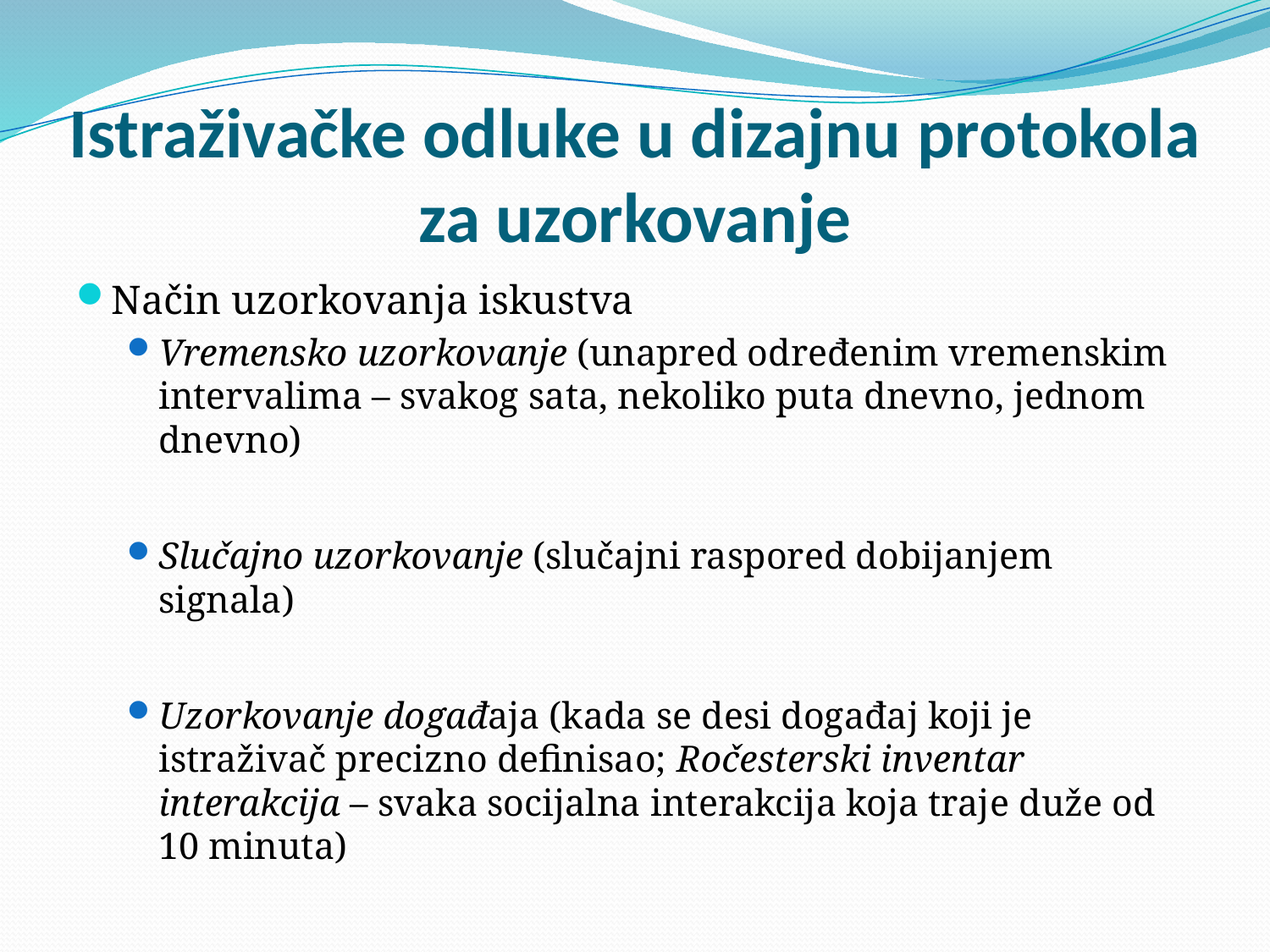

# Istraživačke odluke u dizajnu protokola za uzorkovanje
Način uzorkovanja iskustva
Vremensko uzorkovanje (unapred određenim vremenskim intervalima – svakog sata, nekoliko puta dnevno, jednom dnevno)

Slučajno uzorkovanje (slučajni raspored dobijanjem signala)

Uzorkovanje događaja (kada se desi događaj koji je istraživač precizno definisao; Ročesterski inventar interakcija – svaka socijalna interakcija koja traje duže od 10 minuta)